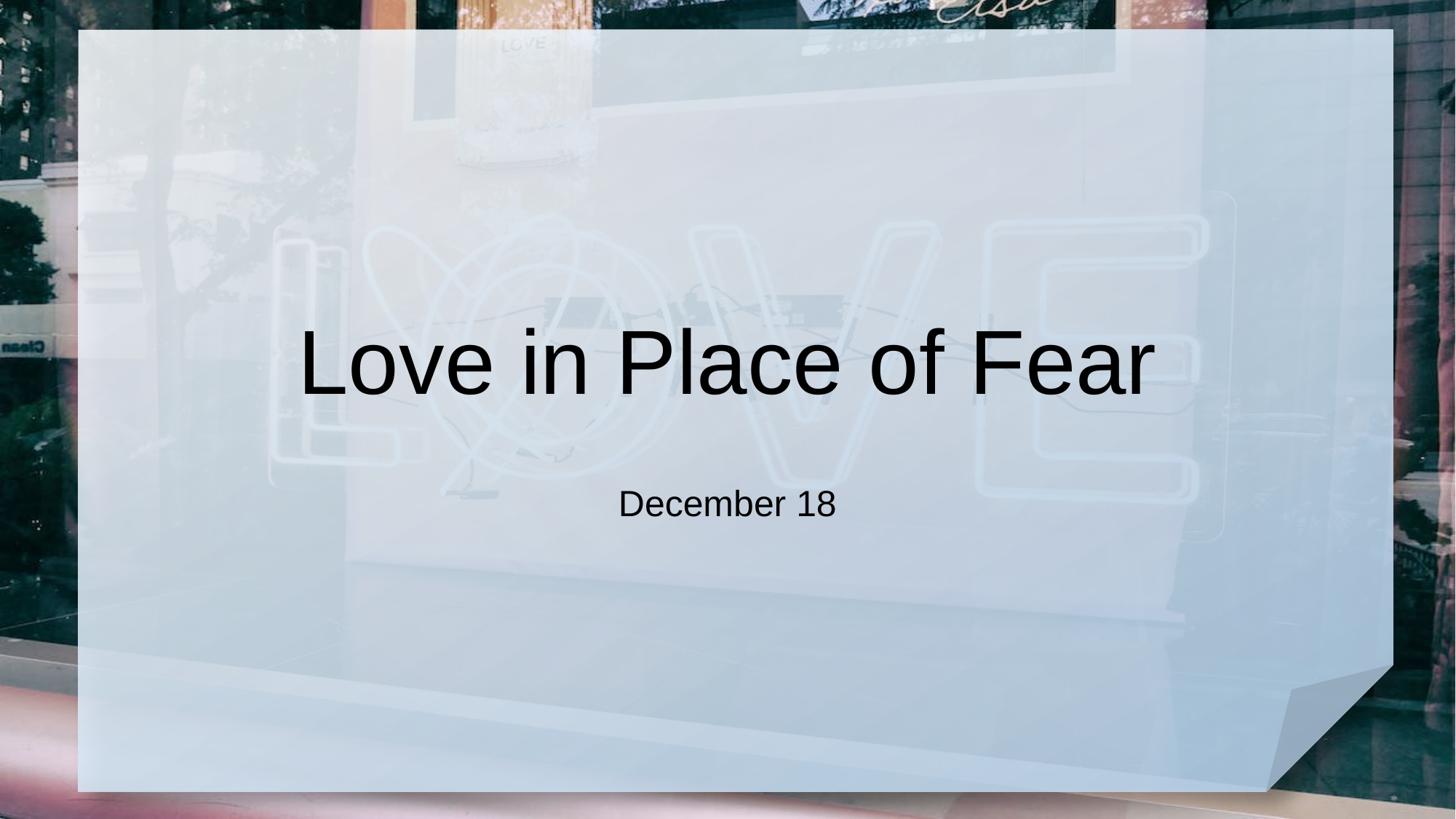

# Love in Place of Fear
December 18